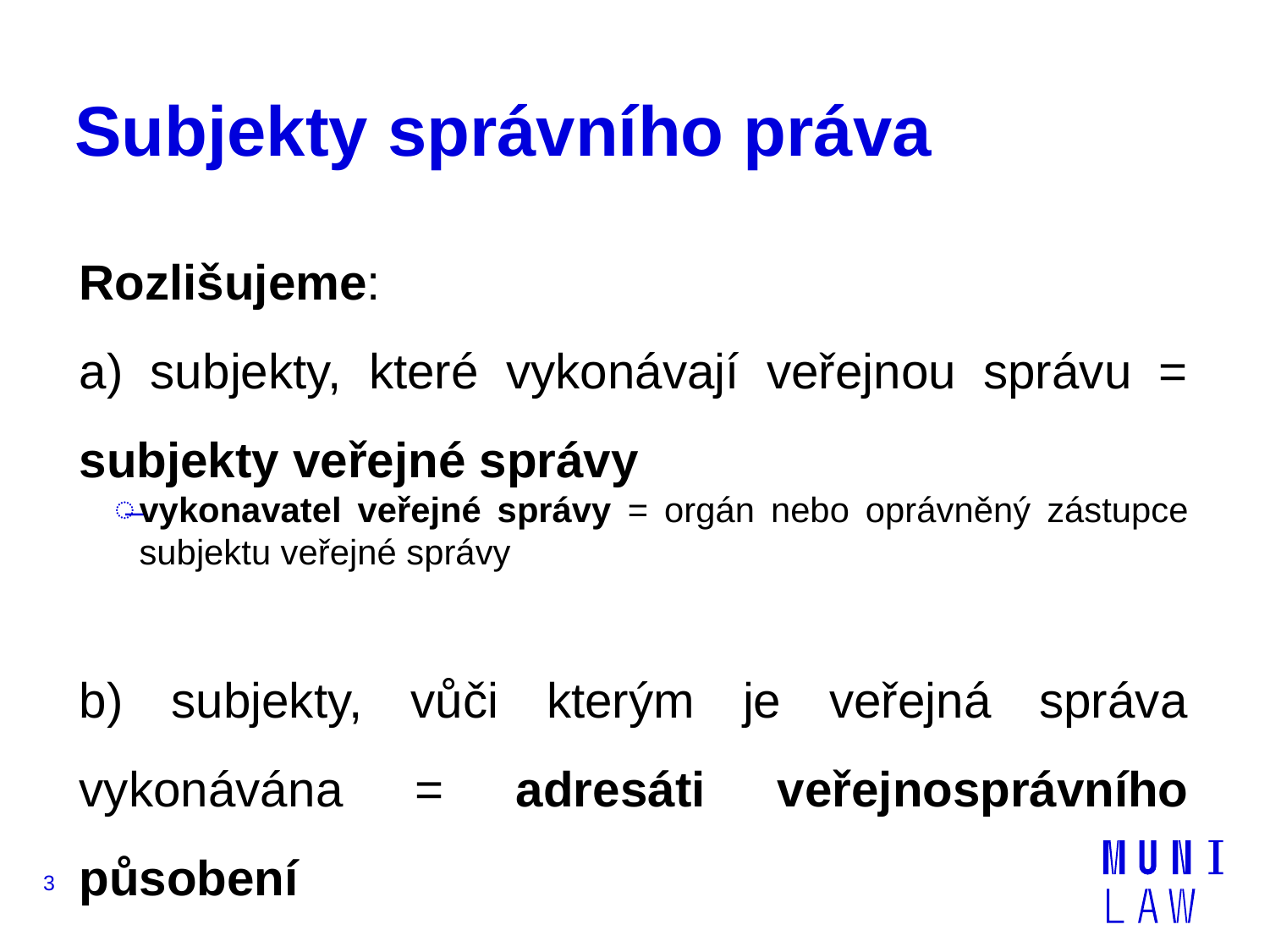

# Subjekty správního práva
Rozlišujeme:
a) subjekty, které vykonávají veřejnou správu = subjekty veřejné správy
vykonavatel veřejné správy = orgán nebo oprávněný zástupce subjektu veřejné správy

b) subjekty, vůči kterým je veřejná správa vykonávána = adresáti veřejnosprávního působení

3